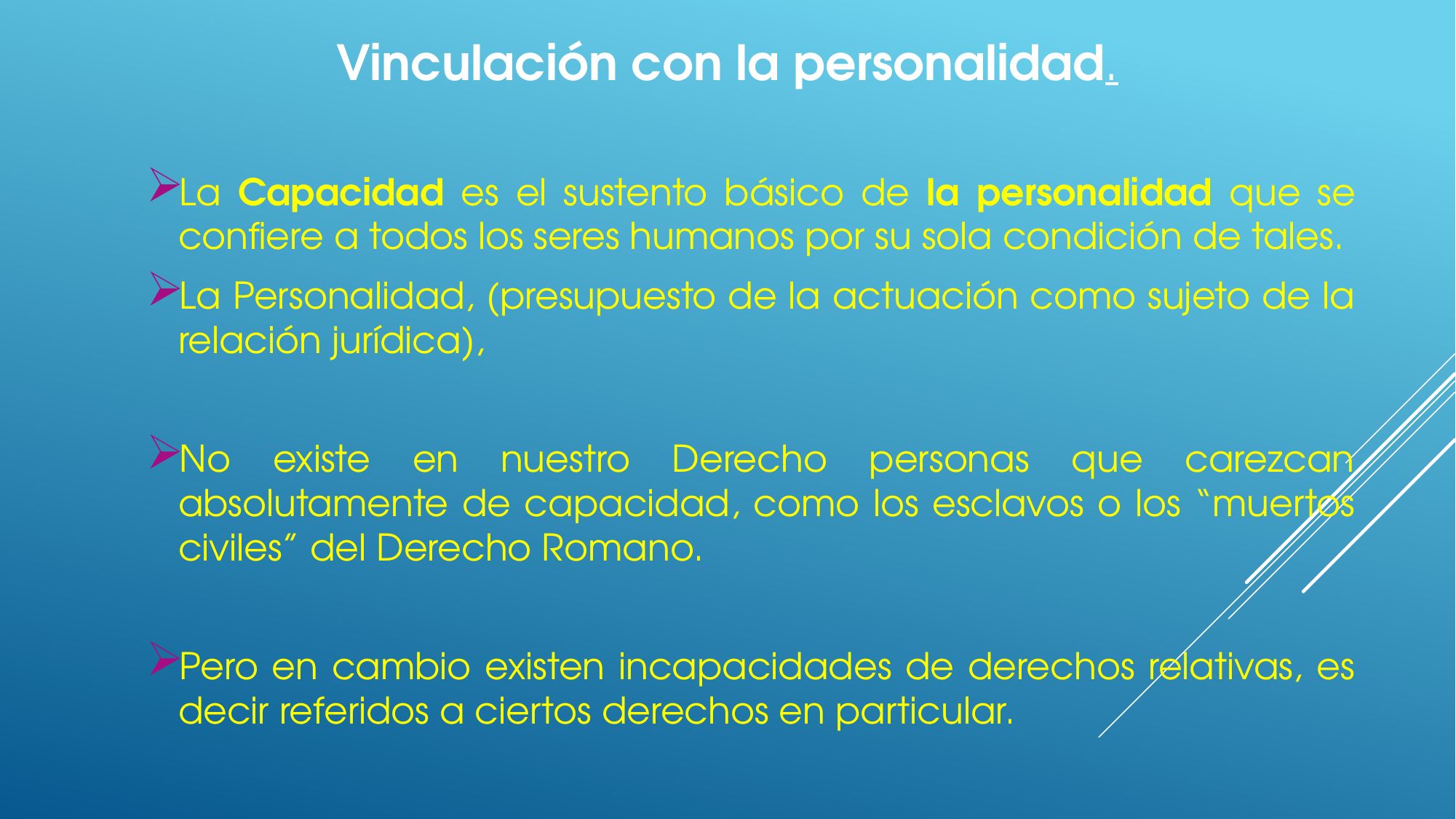

Vinculación con la personalidad.
La Capacidad es el sustento básico de la personalidad que se confiere a todos los seres humanos por su sola condición de tales.
La Personalidad, (presupuesto de la actuación como sujeto de la relación jurídica),

No existe en nuestro Derecho personas que carezcan absolutamente de capacidad, como los esclavos o los “muertos civiles” del Derecho Romano.

Pero en cambio existen incapacidades de derechos relativas, es decir referidos a ciertos derechos en particular.